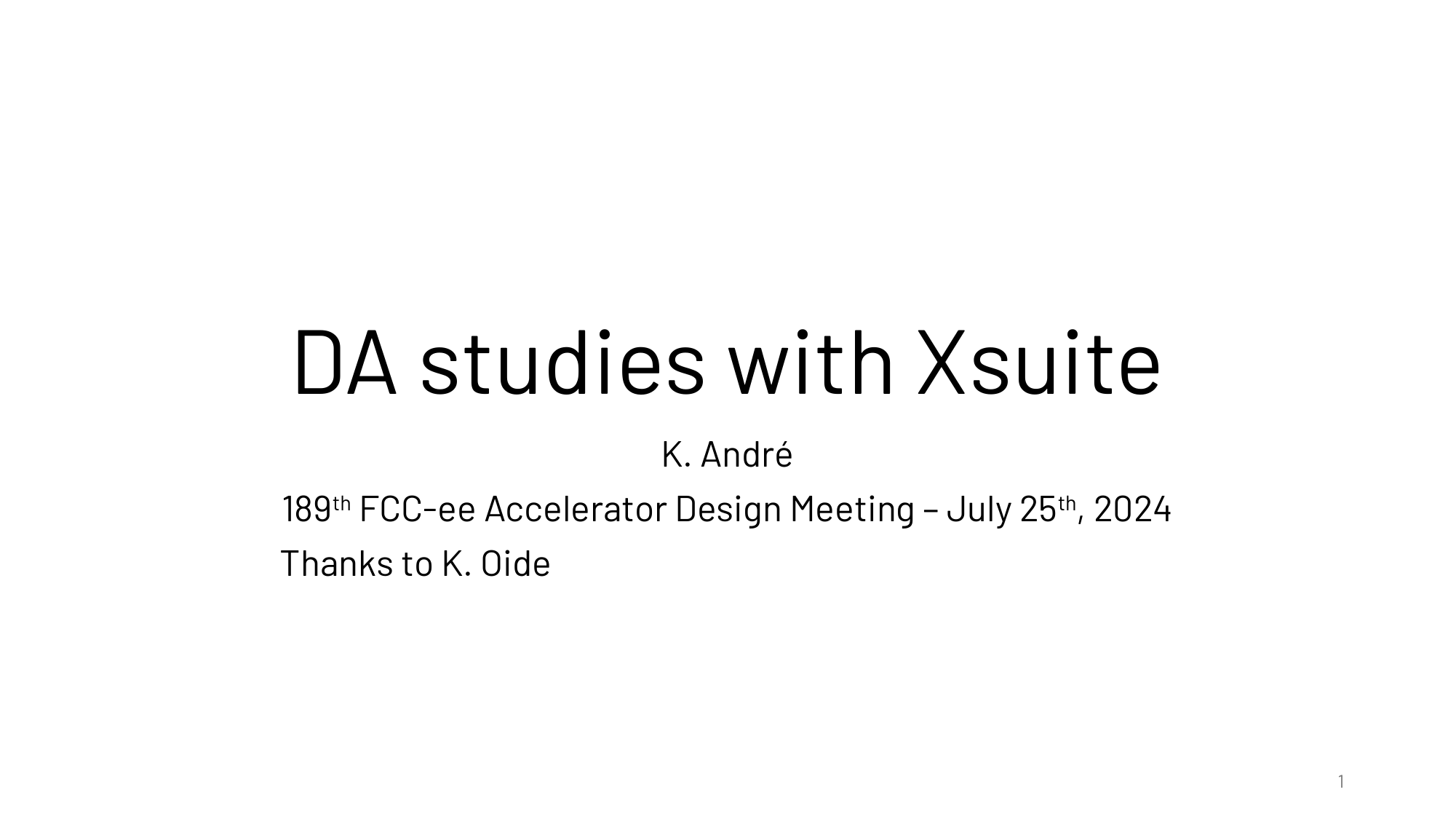

# DA studies with Xsuite
K. André
189th FCC-ee Accelerator Design Meeting – July 25th, 2024
            Thanks to K. Oide
1